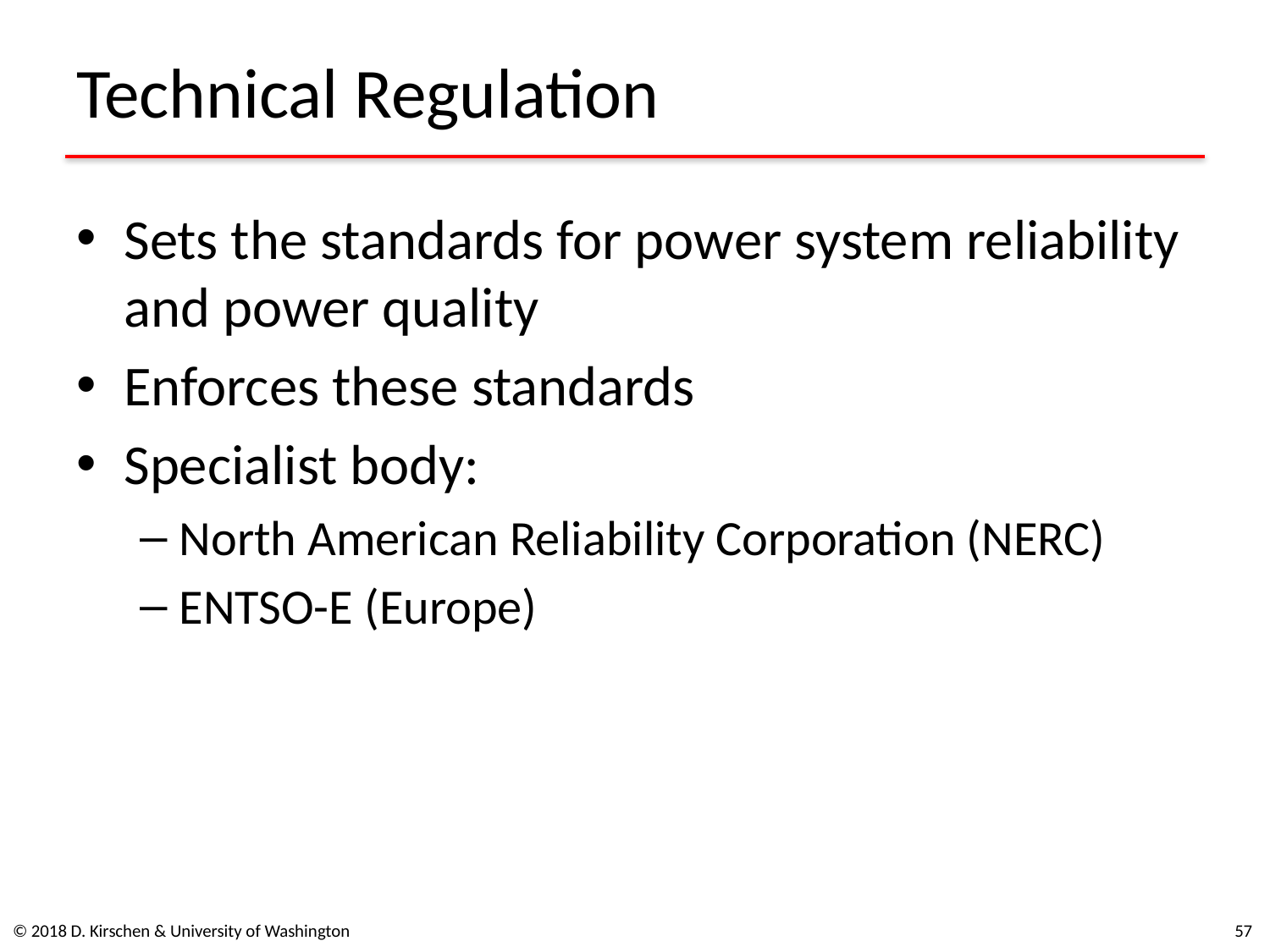

# Technical Regulation
Sets the standards for power system reliability and power quality
Enforces these standards
Specialist body:
North American Reliability Corporation (NERC)
ENTSO-E (Europe)
© 2018 D. Kirschen & University of Washington
57